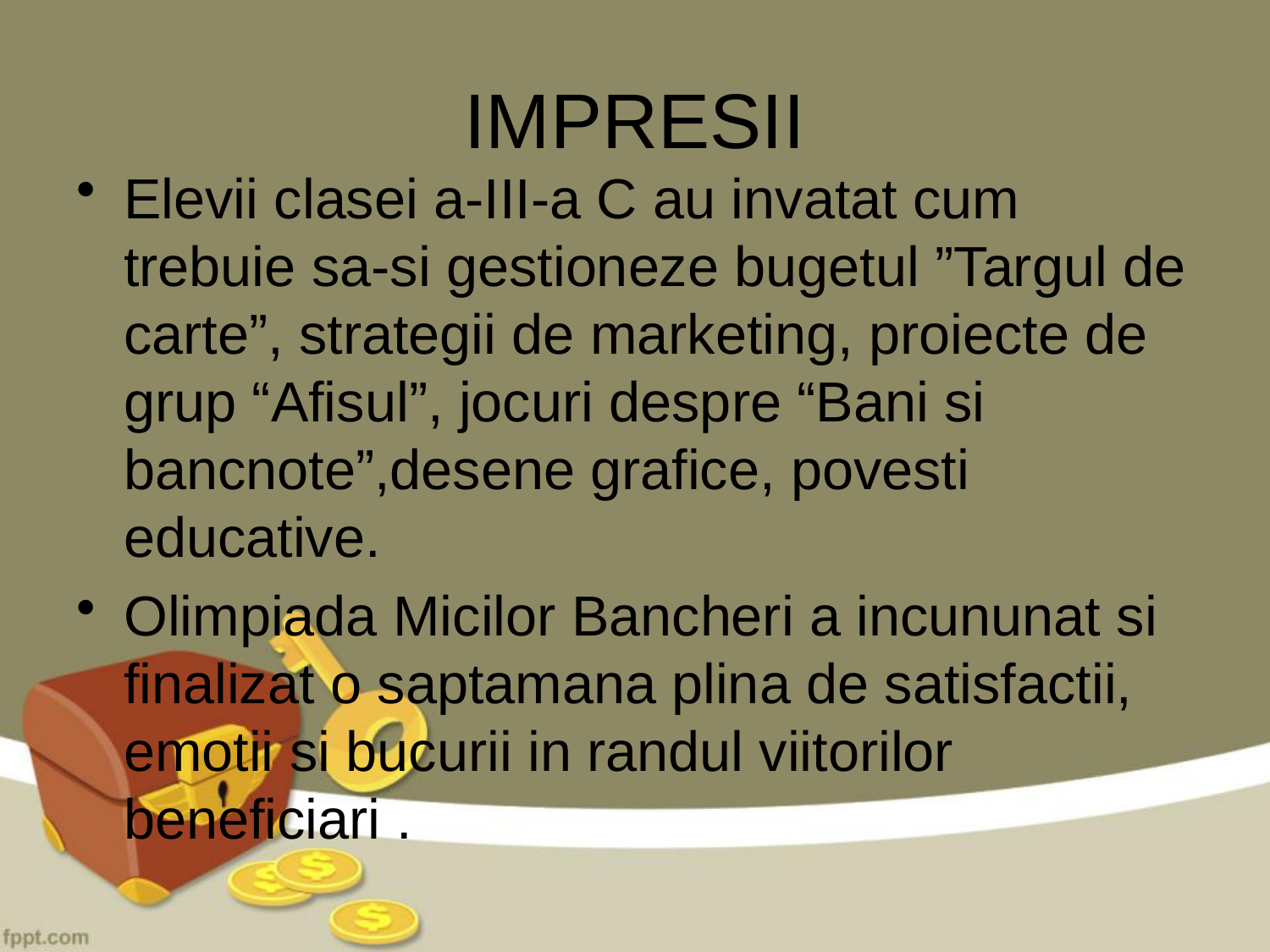

# IMPRESII
Elevii clasei a-III-a C au invatat cum trebuie sa-si gestioneze bugetul ”Targul de carte”, strategii de marketing, proiecte de grup “Afisul”, jocuri despre “Bani si bancnote”,desene grafice, povesti educative.
Olimpiada Micilor Bancheri a incununat si finalizat o saptamana plina de satisfactii, emotii si bucurii in randul viitorilor beneficiari .